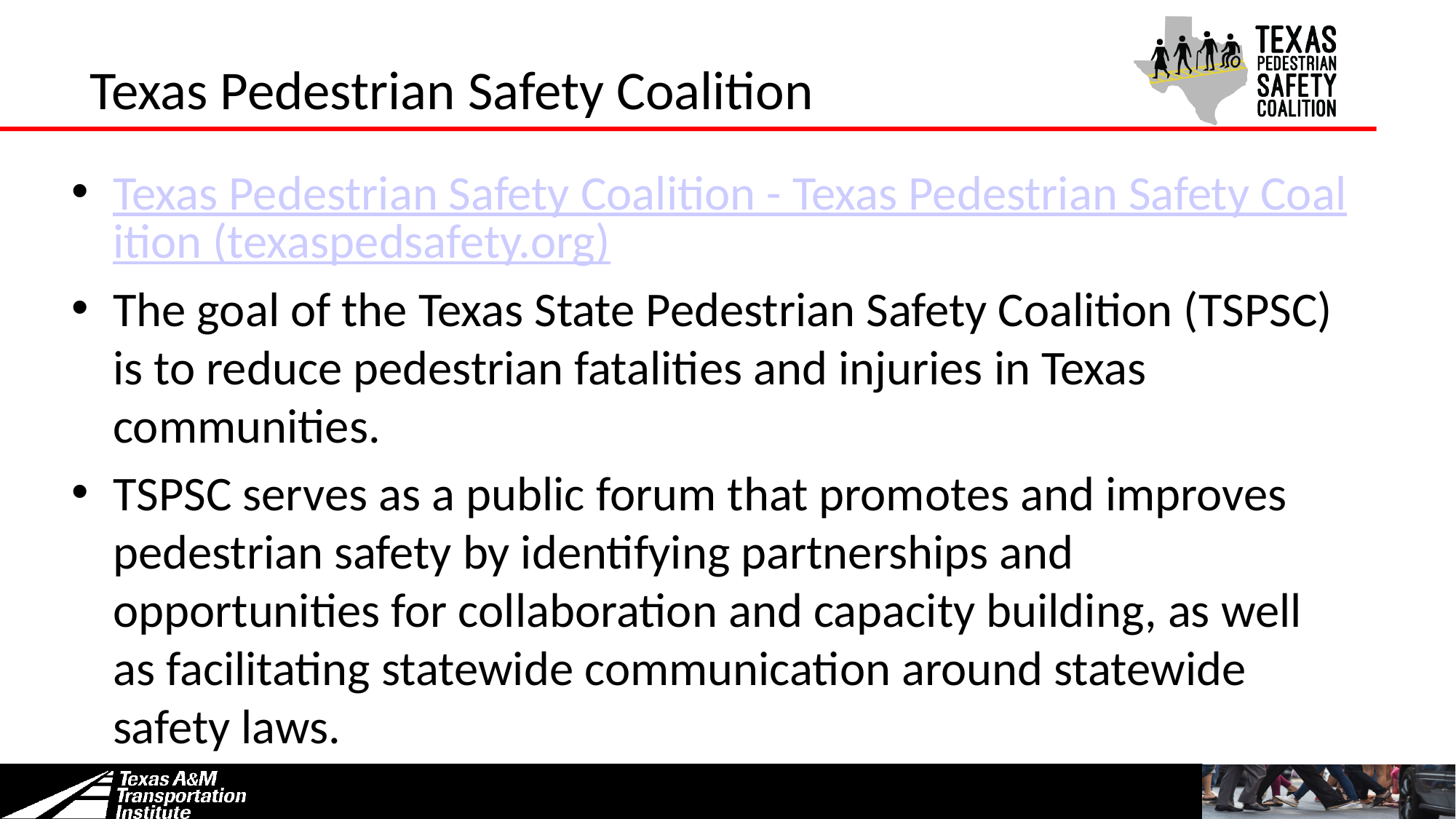

# Texas Pedestrian Safety Coalition
Texas Pedestrian Safety Coalition - Texas Pedestrian Safety Coalition (texaspedsafety.org)
The goal of the Texas State Pedestrian Safety Coalition (TSPSC) is to reduce pedestrian fatalities and injuries in Texas communities.
TSPSC serves as a public forum that promotes and improves pedestrian safety by identifying partnerships and opportunities for collaboration and capacity building, as well as facilitating statewide communication around statewide safety laws.